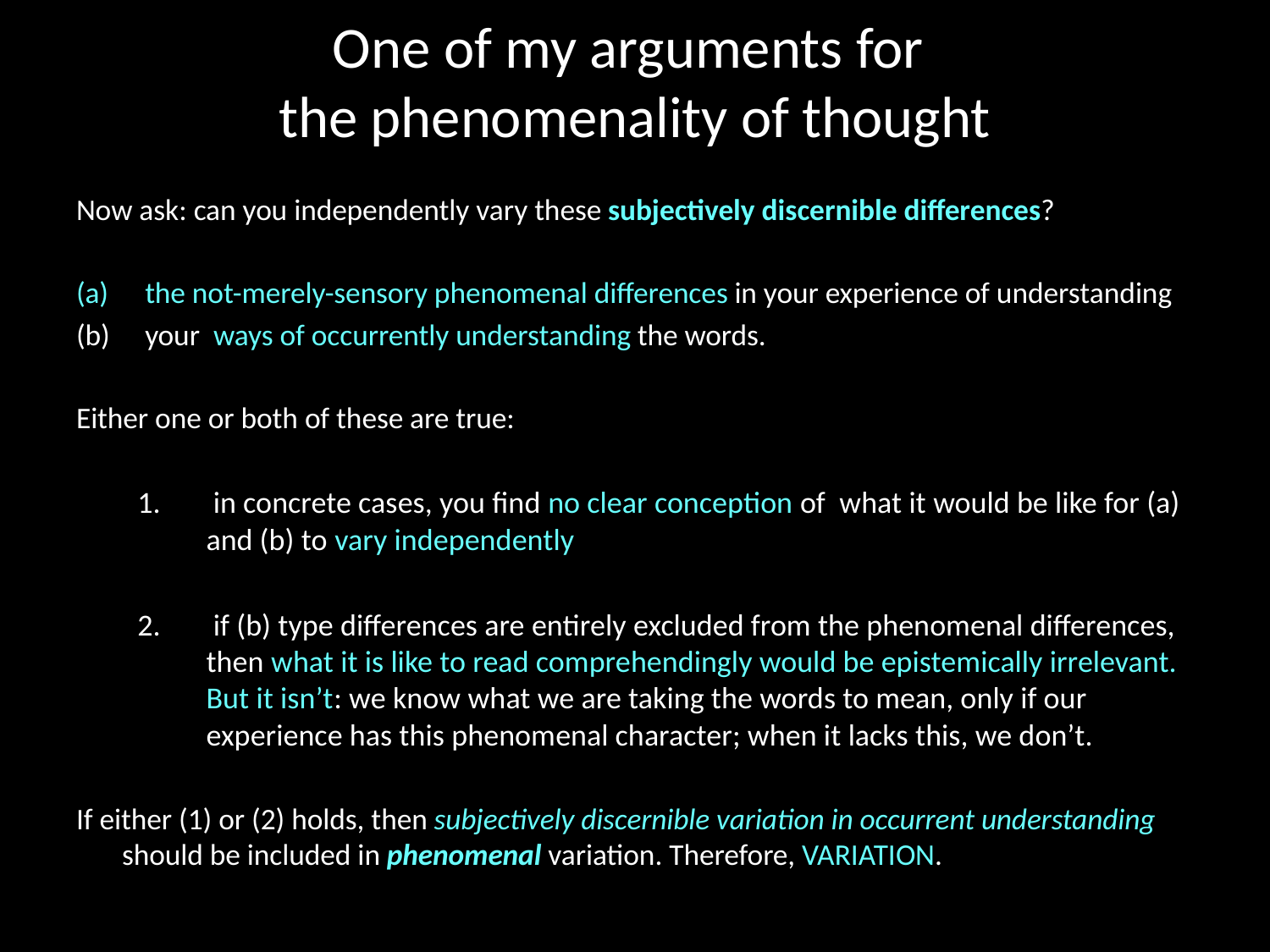

# One of my arguments for the phenomenality of thought
Now ask: can you independently vary these subjectively discernible differences?

the not-merely-sensory phenomenal differences in your experience of understanding
your  ways of occurrently understanding the words.

Either one or both of these are true:

 in concrete cases, you find no clear conception of  what it would be like for (a) and (b) to vary independently

 if (b) type differences are entirely excluded from the phenomenal differences, then what it is like to read comprehendingly would be epistemically irrelevant. But it isn’t: we know what we are taking the words to mean, only if our experience has this phenomenal character; when it lacks this, we don’t.

If either (1) or (2) holds, then subjectively discernible variation in occurrent understanding should be included in phenomenal variation. Therefore, VARIATION.